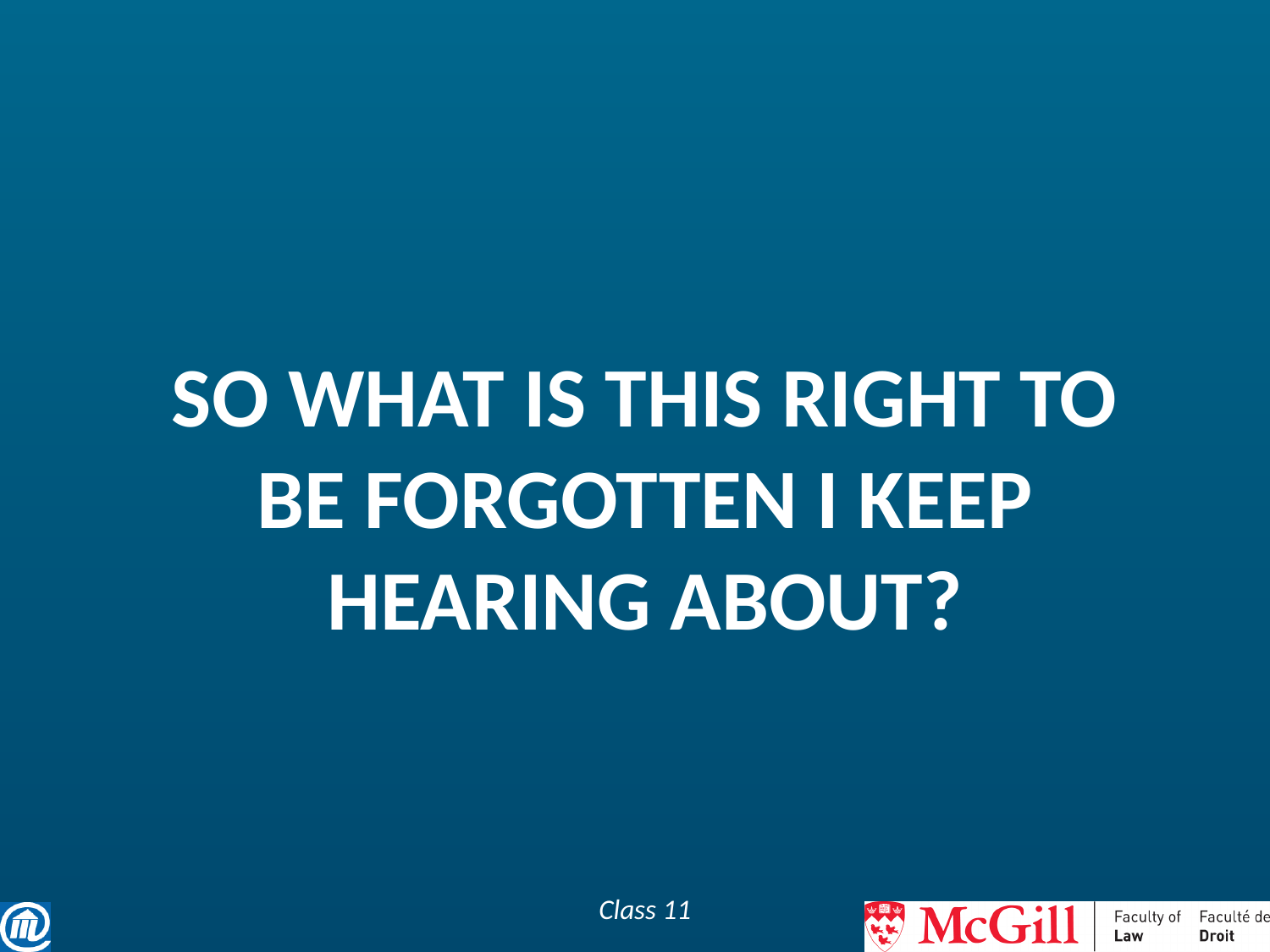

# SO WHAT IS THIS RIGHT TO BE FORGOTTEN I KEEP HEARING ABOUT?
Class 11